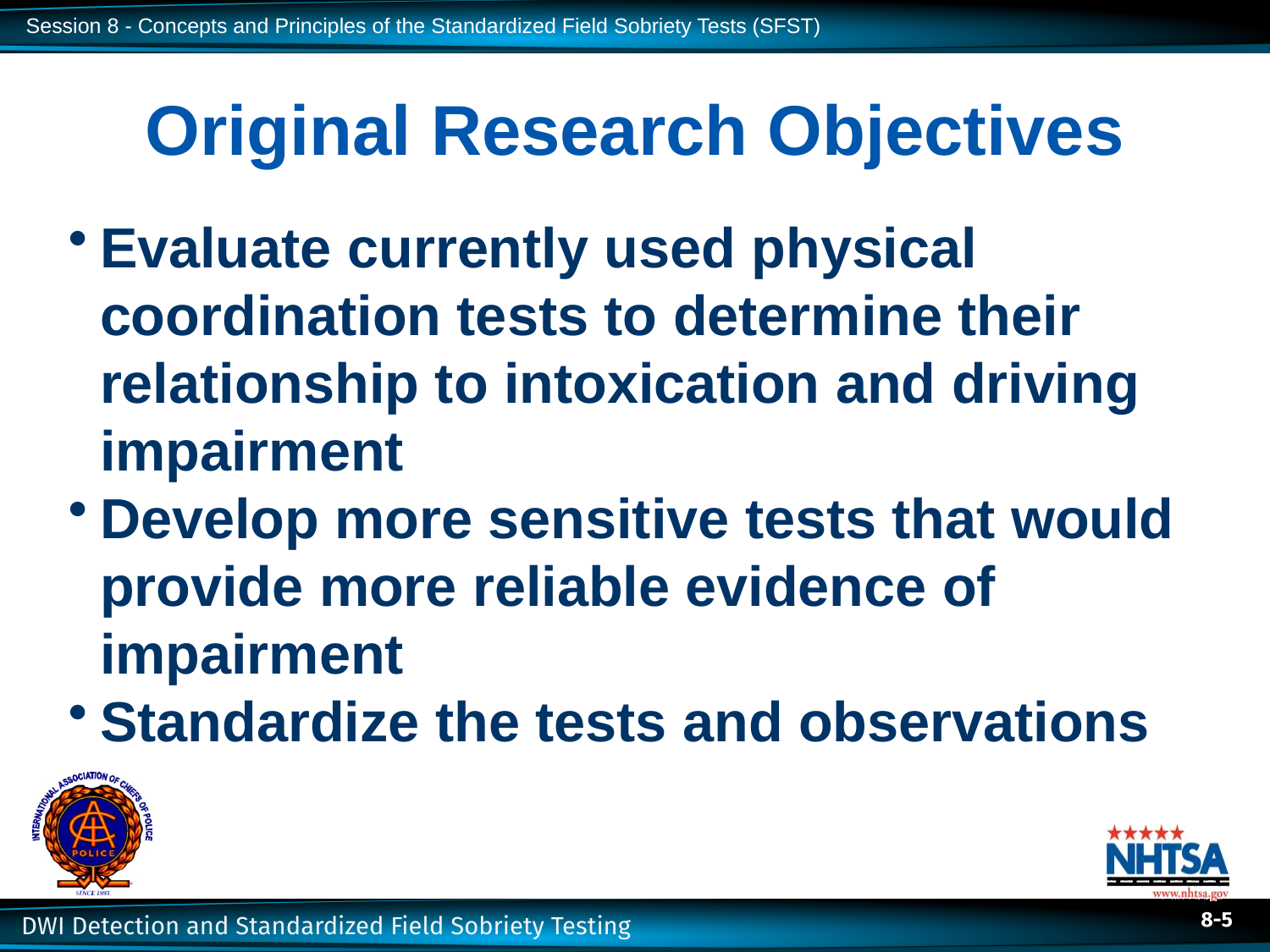

# Original Research Objectives
Evaluate currently used physical coordination tests to determine their relationship to intoxication and driving impairment
Develop more sensitive tests that would provide more reliable evidence of impairment
Standardize the tests and observations
8-5